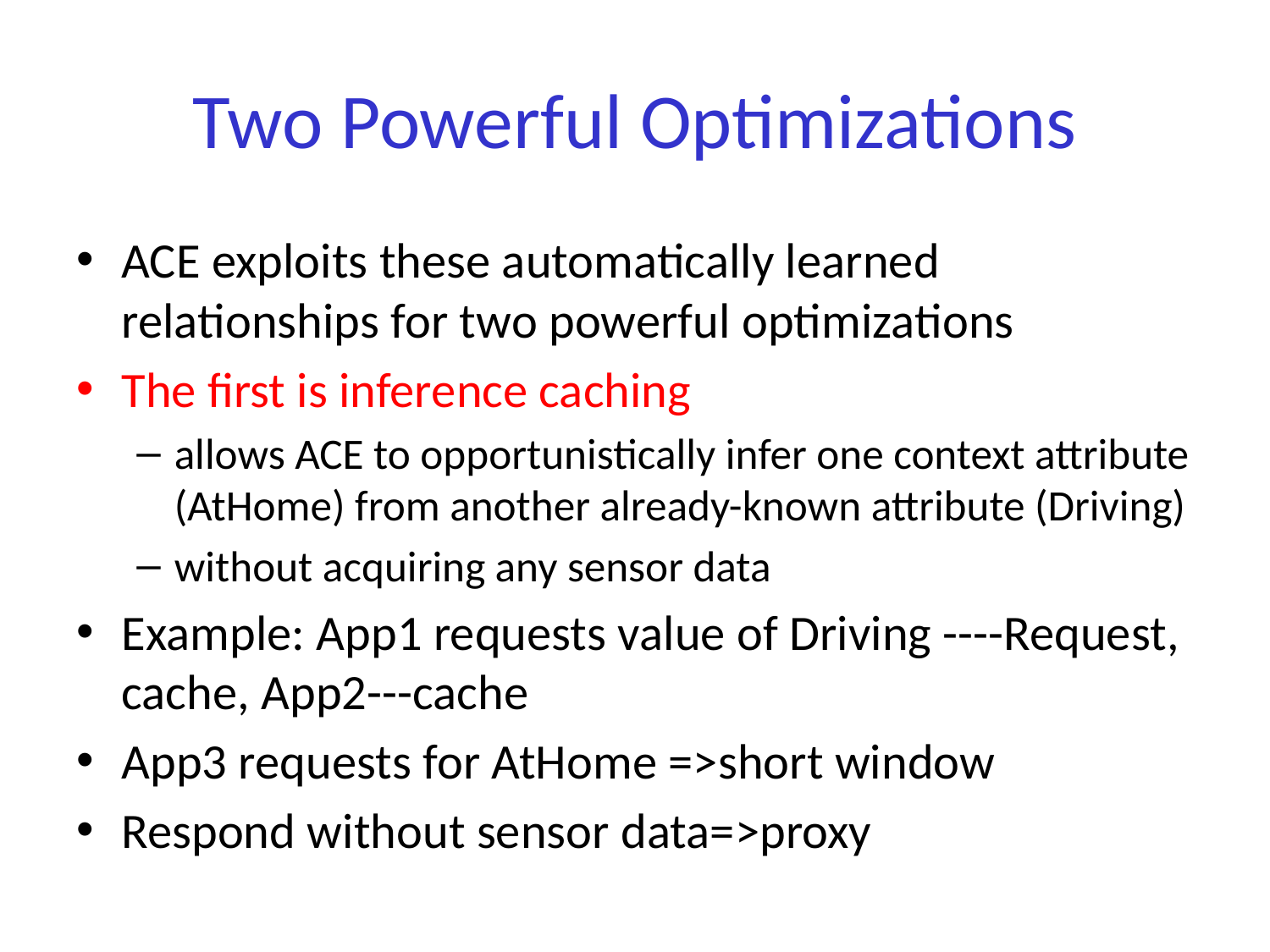

# Two Powerful Optimizations
ACE exploits these automatically learned relationships for two powerful optimizations
The first is inference caching
allows ACE to opportunistically infer one context attribute (AtHome) from another already-known attribute (Driving)
without acquiring any sensor data
Example: App1 requests value of Driving ----Request, cache, App2---cache
App3 requests for AtHome =>short window
Respond without sensor data=>proxy